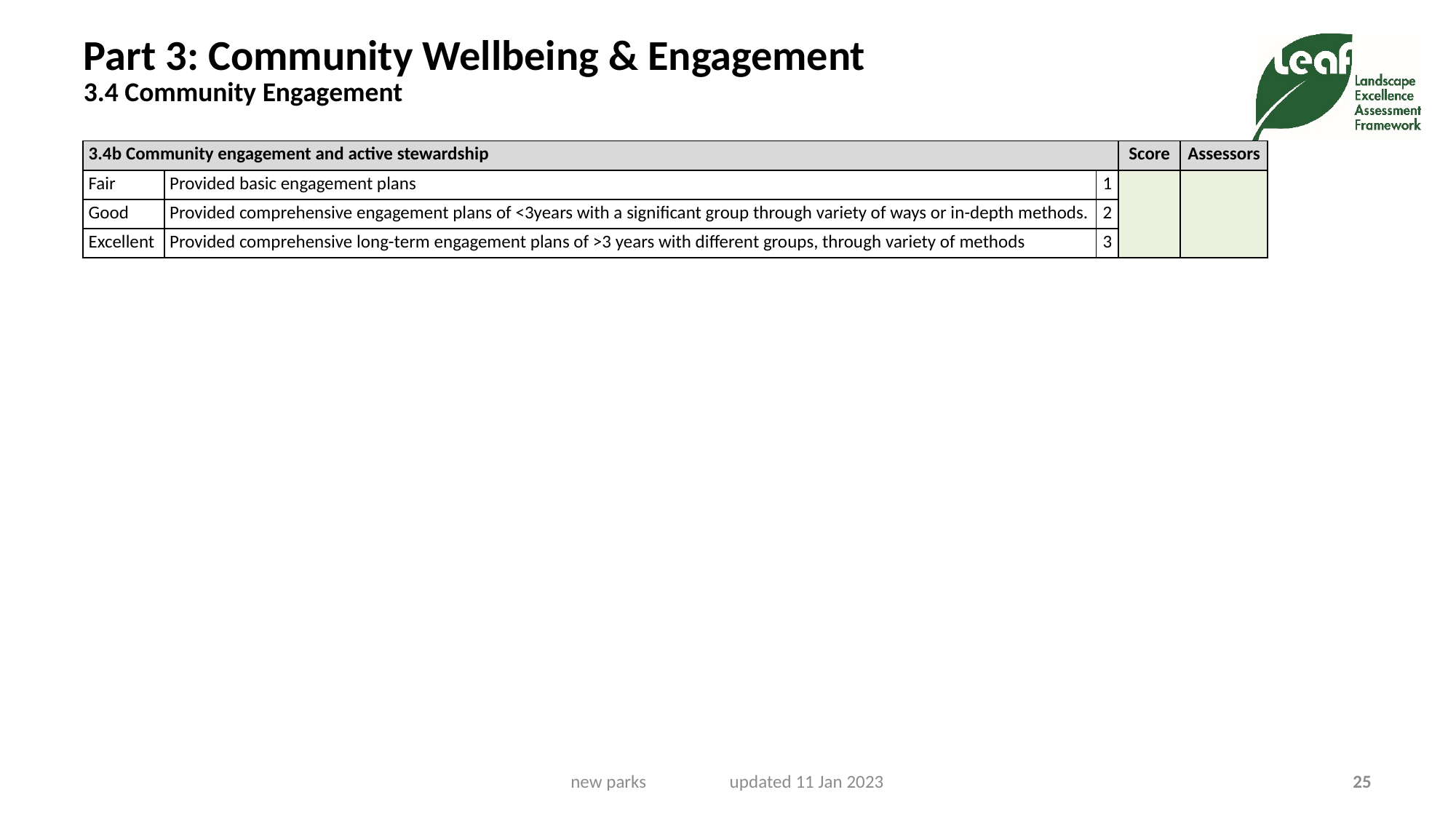

# Part 3: Community Wellbeing & Engagement 3.4 Community Engagement
| 3.4b Community engagement and active stewardship |  |  | Score | Assessors |
| --- | --- | --- | --- | --- |
| Fair | Provided basic engagement plans | 1 |  |  |
| Good | Provided comprehensive engagement plans of <3years with a significant group through variety of ways or in-depth methods. | 2 |  |  |
| Excellent | Provided comprehensive long-term engagement plans of >3 years with different groups, through variety of methods | 3 |  |  |

new parks                    updated 11 Jan 2023
25